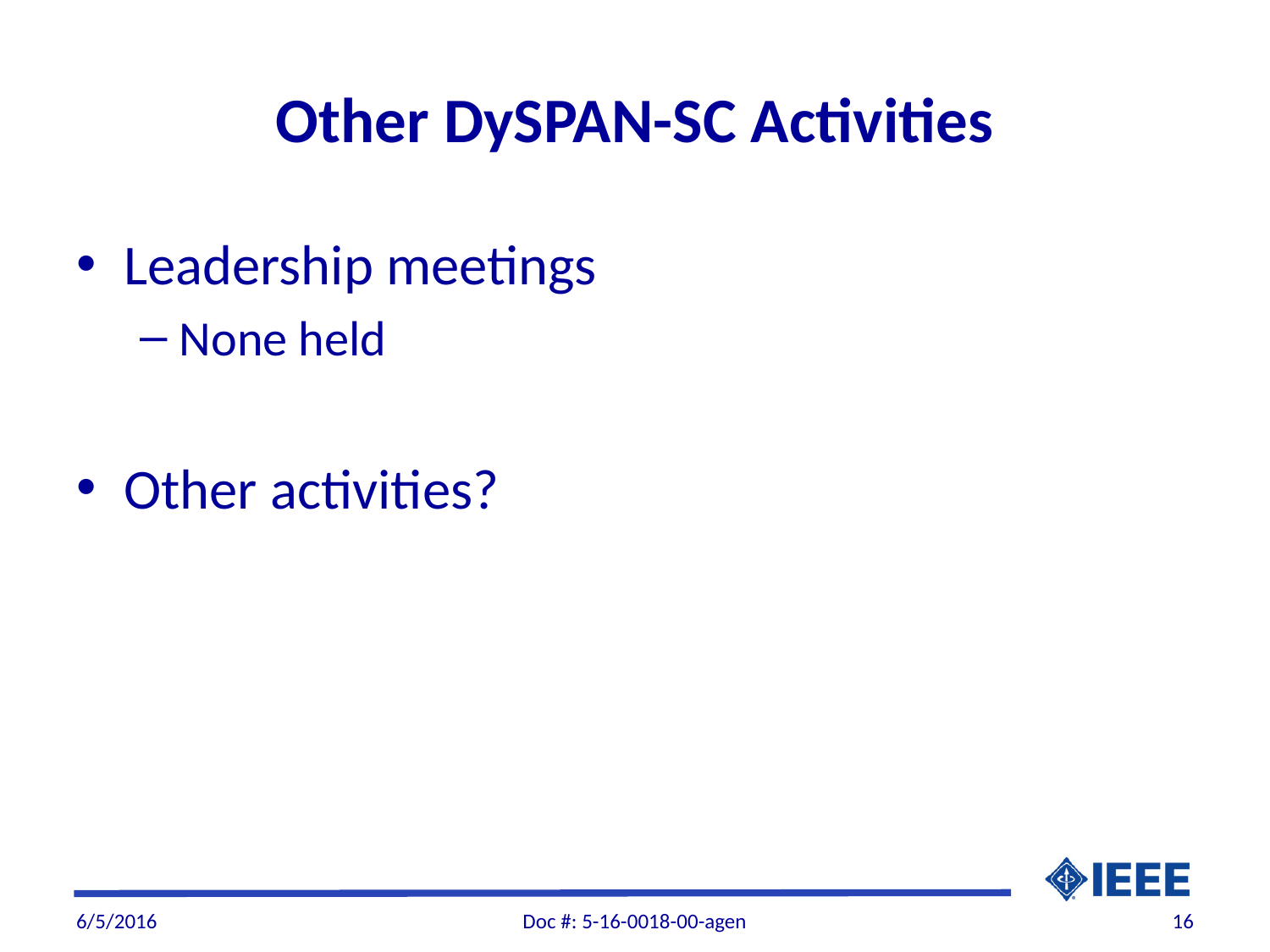

# Other DySPAN-SC Activities
Leadership meetings
None held

Other activities?
6/5/2016
Doc #: 5-16-0018-00-agen
16